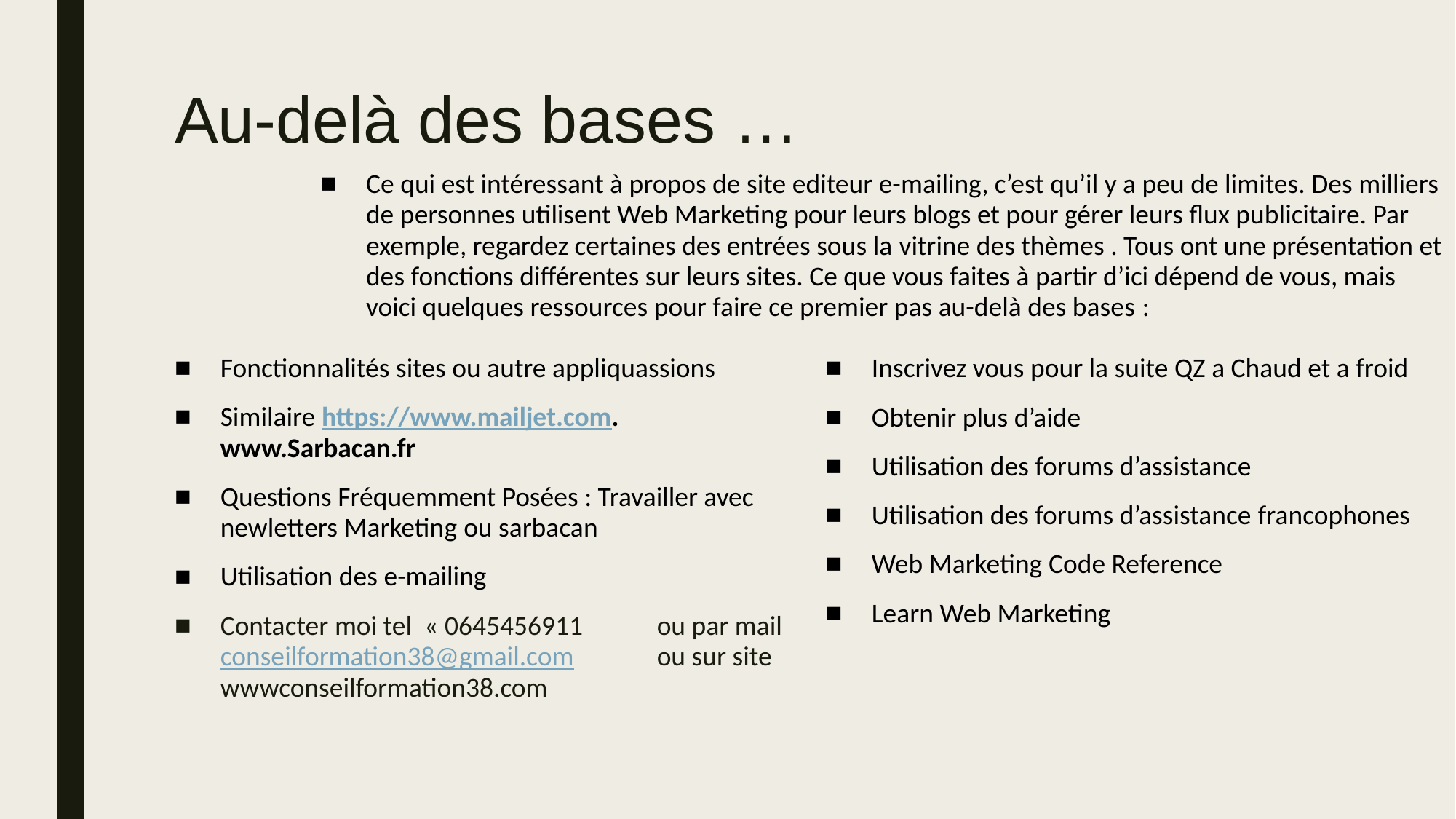

# Au-delà des bases …
Ce qui est intéressant à propos de site editeur e-mailing, c’est qu’il y a peu de limites. Des milliers de personnes utilisent Web Marketing pour leurs blogs et pour gérer leurs flux publicitaire. Par exemple, regardez certaines des entrées sous la vitrine des thèmes . Tous ont une présentation et des fonctions différentes sur leurs sites. Ce que vous faites à partir d’ici dépend de vous, mais voici quelques ressources pour faire ce premier pas au-delà des bases :
Fonctionnalités sites ou autre appliquassions
Similaire https://www.mailjet.com.   www.Sarbacan.fr
Questions Fréquemment Posées : Travailler avec newletters Marketing ou sarbacan
Utilisation des e-mailing
Contacter moi tel  « 0645456911	ou par mail conseilformation38@gmail.com	ou sur site wwwconseilformation38.com
Inscrivez vous pour la suite QZ a Chaud et a froid
Obtenir plus d’aide
Utilisation des forums d’assistance
Utilisation des forums d’assistance francophones
Web Marketing Code Reference
Learn Web Marketing